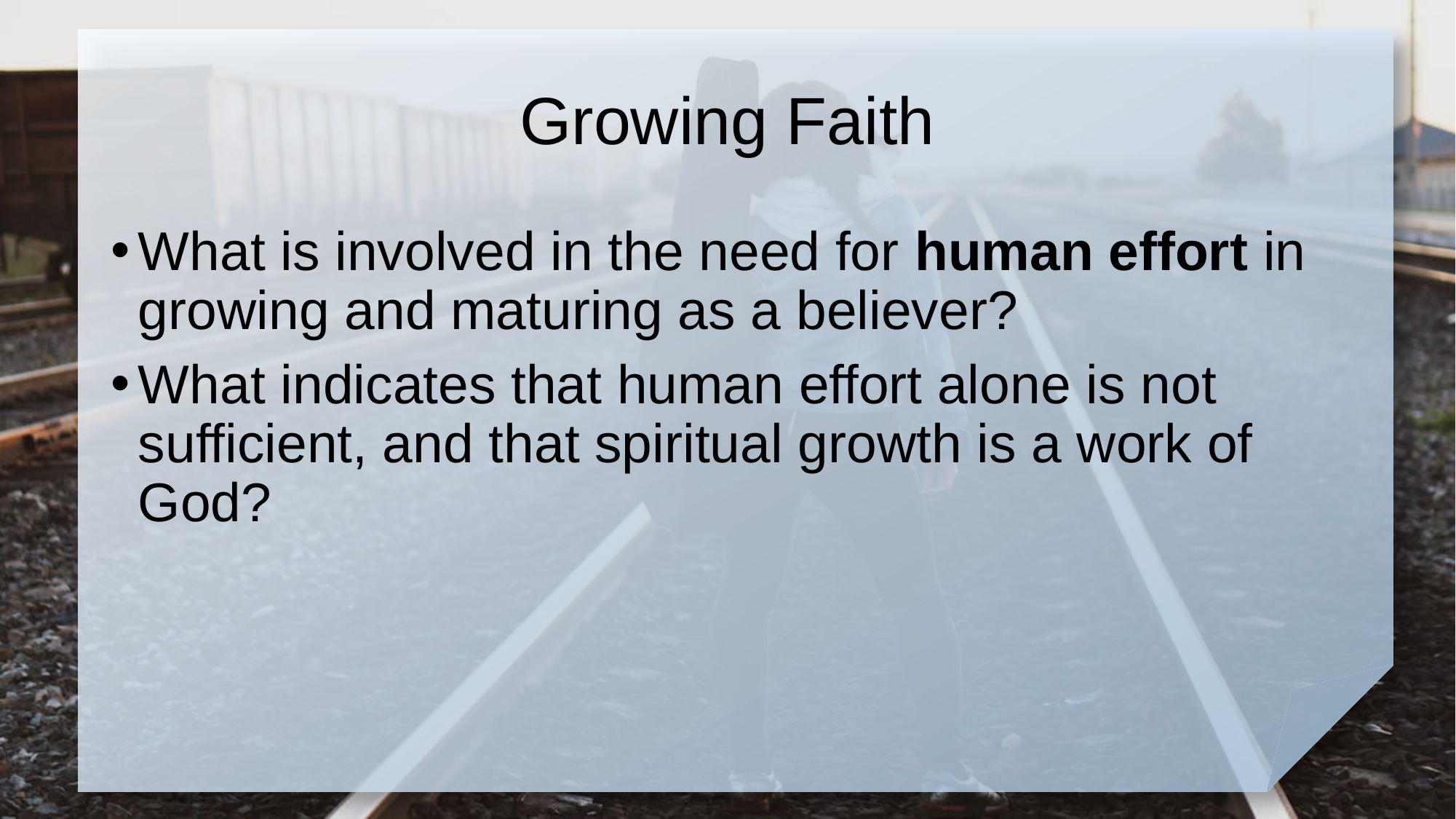

# Growing Faith
What is involved in the need for human effort in growing and maturing as a believer?
What indicates that human effort alone is not sufficient, and that spiritual growth is a work of God?